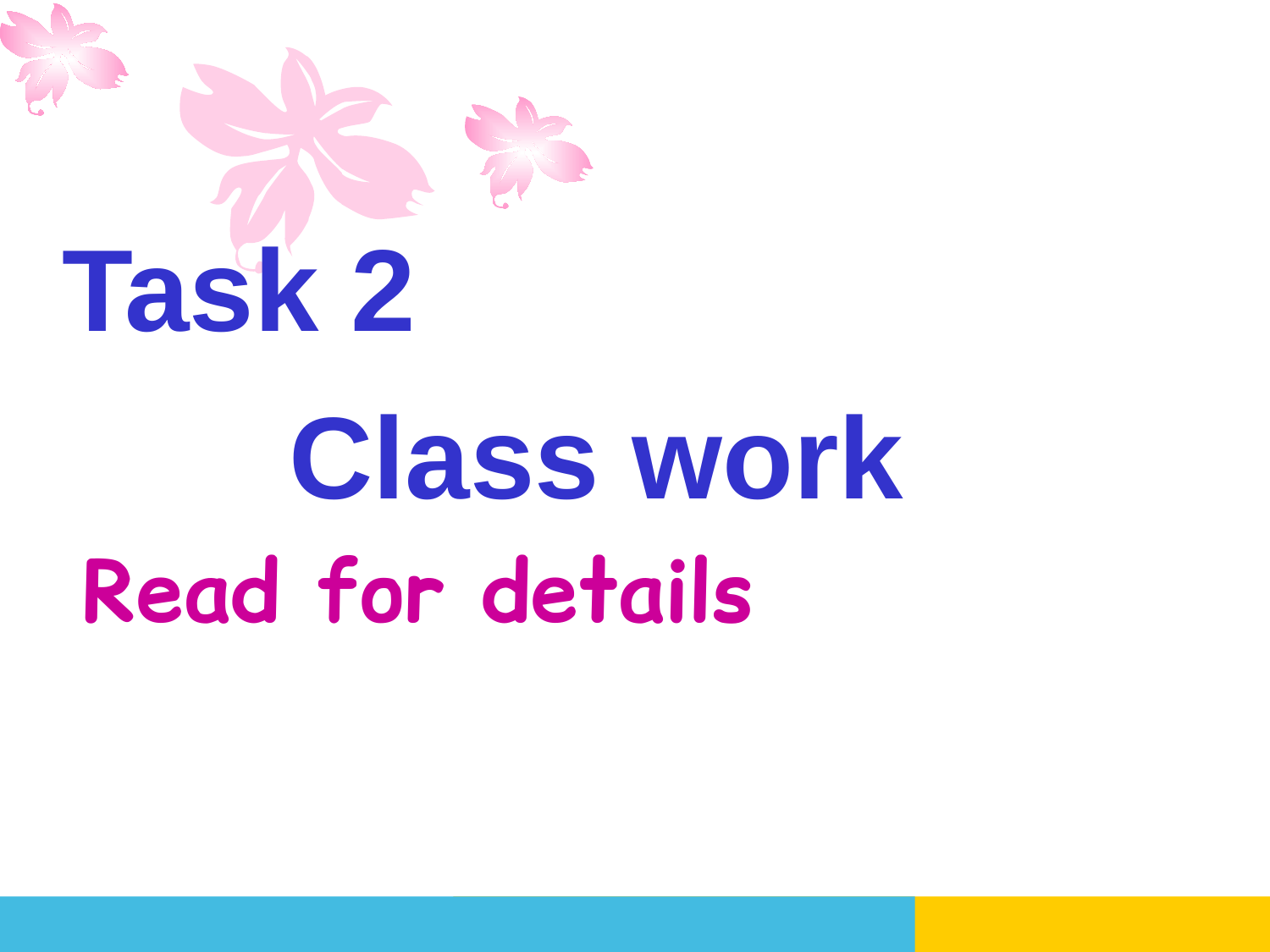

Task 2
       Class work
Read for details